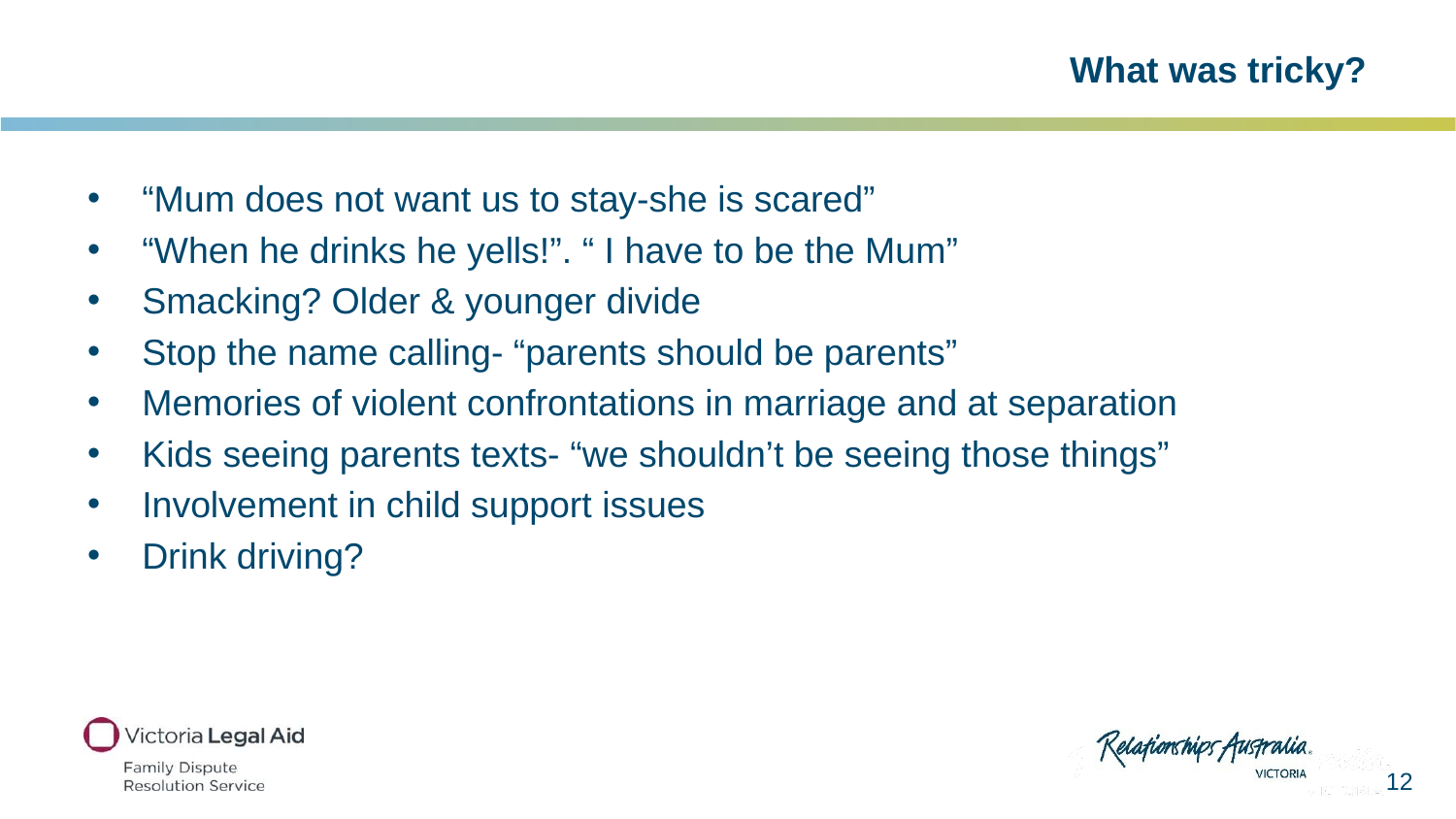

# What was tricky?
“Mum does not want us to stay-she is scared”
“When he drinks he yells!”. “ I have to be the Mum”
Smacking? Older & younger divide
Stop the name calling- “parents should be parents”
Memories of violent confrontations in marriage and at separation
Kids seeing parents texts- “we shouldn’t be seeing those things”
Involvement in child support issues
Drink driving?
12